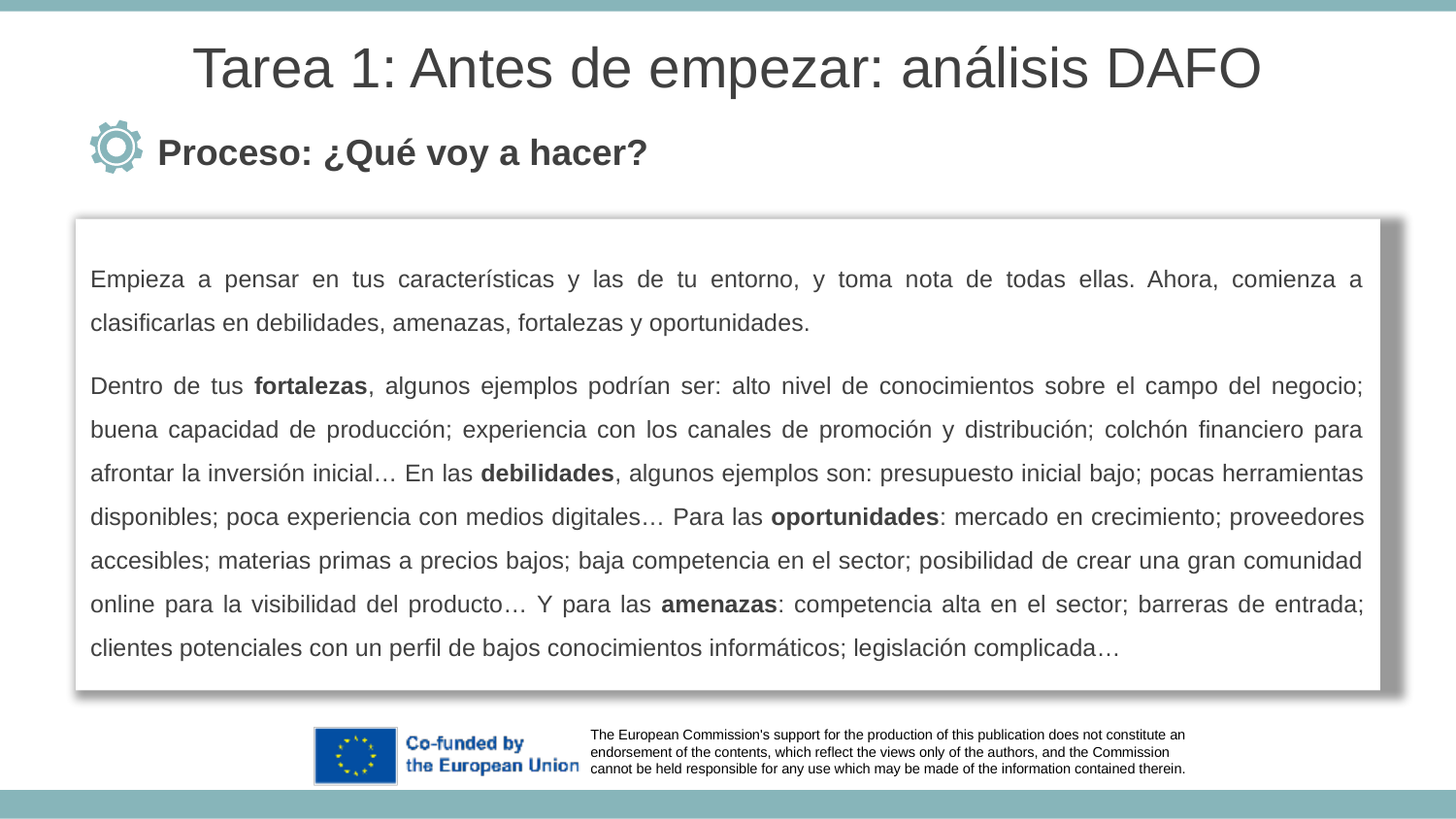

Tarea 1: Antes de empezar: análisis DAFO

Proceso: ¿Qué voy a hacer?
Empieza a pensar en tus características y las de tu entorno, y toma nota de todas ellas. Ahora, comienza a clasificarlas en debilidades, amenazas, fortalezas y oportunidades.
Dentro de tus fortalezas, algunos ejemplos podrían ser: alto nivel de conocimientos sobre el campo del negocio; buena capacidad de producción; experiencia con los canales de promoción y distribución; colchón financiero para afrontar la inversión inicial… En las debilidades, algunos ejemplos son: presupuesto inicial bajo; pocas herramientas disponibles; poca experiencia con medios digitales… Para las oportunidades: mercado en crecimiento; proveedores accesibles; materias primas a precios bajos; baja competencia en el sector; posibilidad de crear una gran comunidad online para la visibilidad del producto… Y para las amenazas: competencia alta en el sector; barreras de entrada; clientes potenciales con un perfil de bajos conocimientos informáticos; legislación complicada…